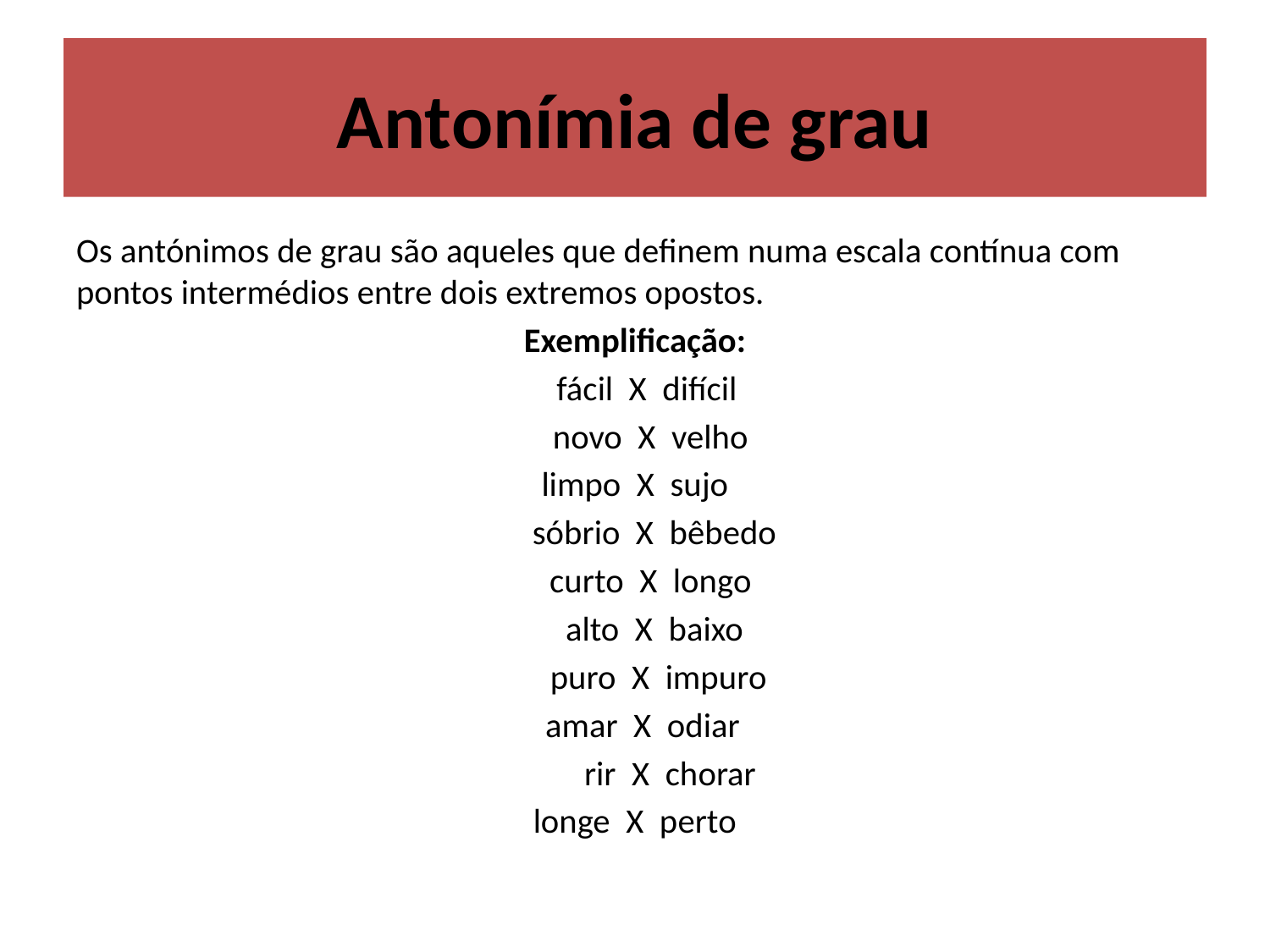

# Antonímia de grau
Os antónimos de grau são aqueles que definem numa escala contínua com pontos intermédios entre dois extremos opostos.
Exemplificação:
   fácil  X  difícil
    novo  X  velho
limpo  X  sujo
     sóbrio  X  bêbedo
    curto  X  longo
     alto  X  baixo
      puro  X  impuro
  amar  X  odiar
         rir  X  chorar
longe  X  perto